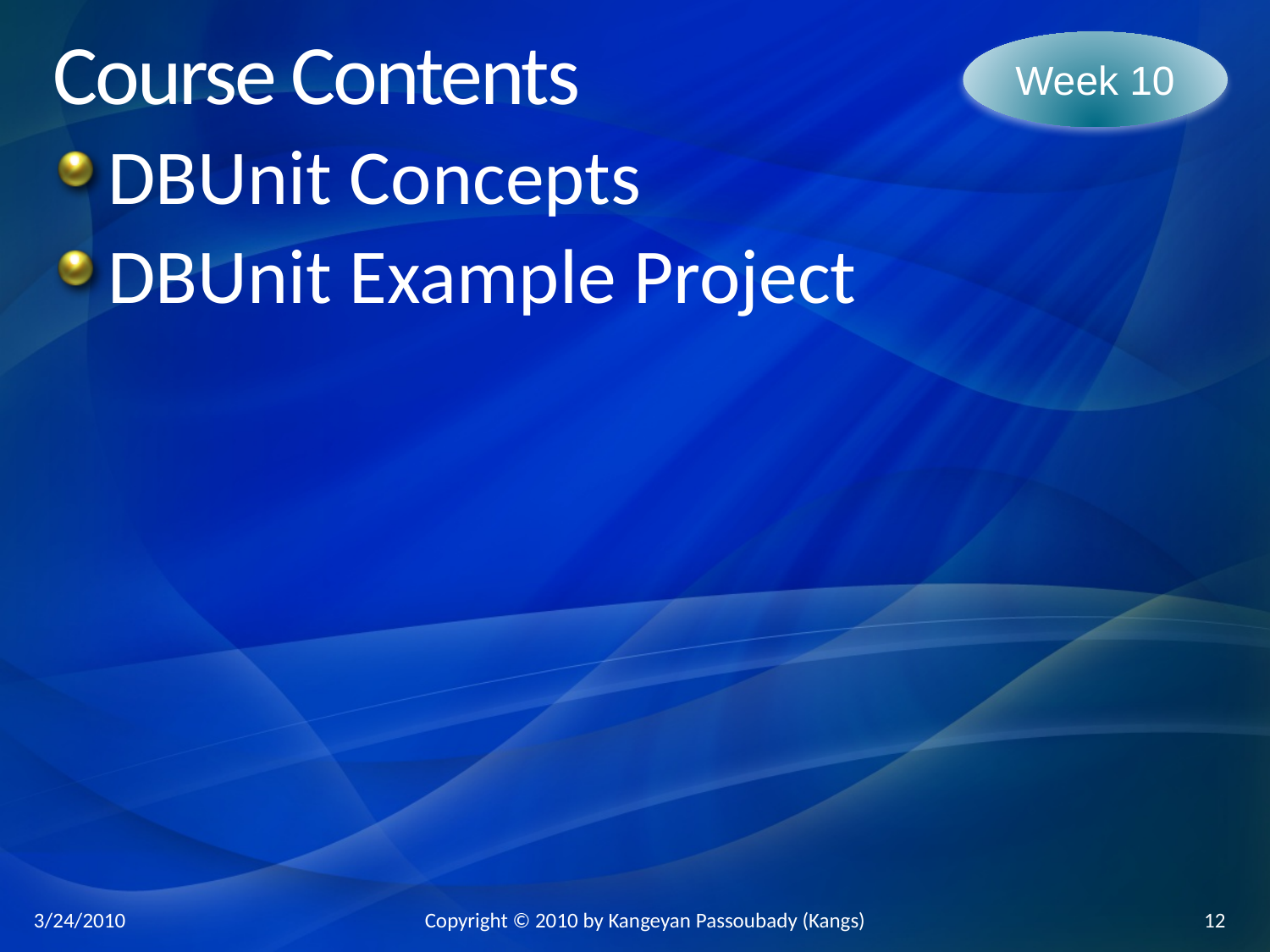

Week 10
# Course Contents
DBUnit Concepts
DBUnit Example Project
3/24/2010
Copyright © 2010 by Kangeyan Passoubady (Kangs)
12